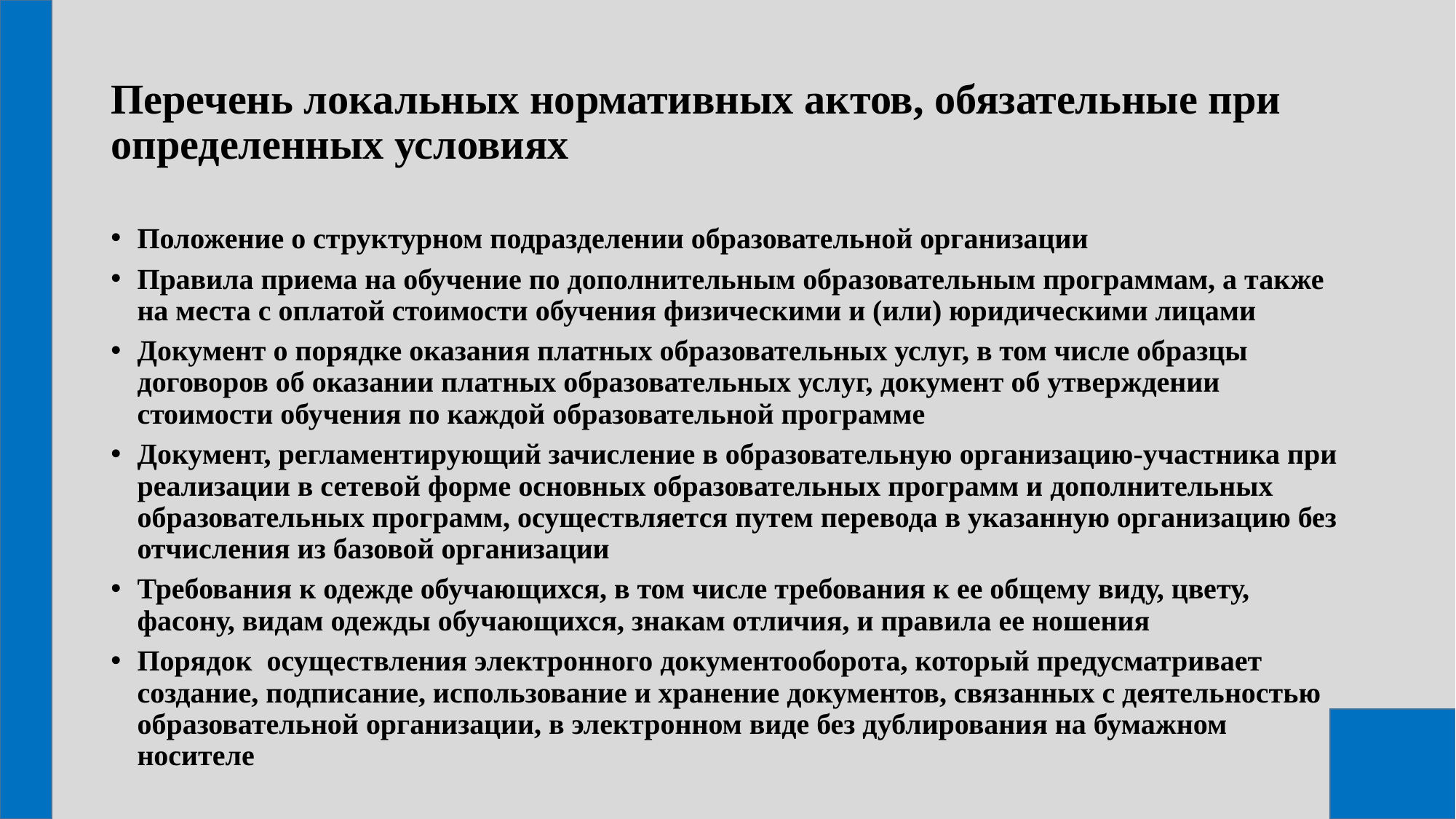

# Перечень локальных нормативных актов, обязательные при определенных условиях
Положение о структурном подразделении образовательной организации
Правила приема на обучение по дополнительным образовательным программам, а также на места с оплатой стоимости обучения физическими и (или) юридическими лицами
Документ о порядке оказания платных образовательных услуг, в том числе образцы договоров об оказании платных образовательных услуг, документ об утверждении стоимости обучения по каждой образовательной программе
Документ, регламентирующий зачисление в образовательную организацию-участника при реализации в сетевой форме основных образовательных программ и дополнительных образовательных программ, осуществляется путем перевода в указанную организацию без отчисления из базовой организации
Требования к одежде обучающихся, в том числе требования к ее общему виду, цвету, фасону, видам одежды обучающихся, знакам отличия, и правила ее ношения
Порядок  осуществления электронного документооборота, который предусматривает создание, подписание, использование и хранение документов, связанных с деятельностью образовательной организации, в электронном виде без дублирования на бумажном носителе